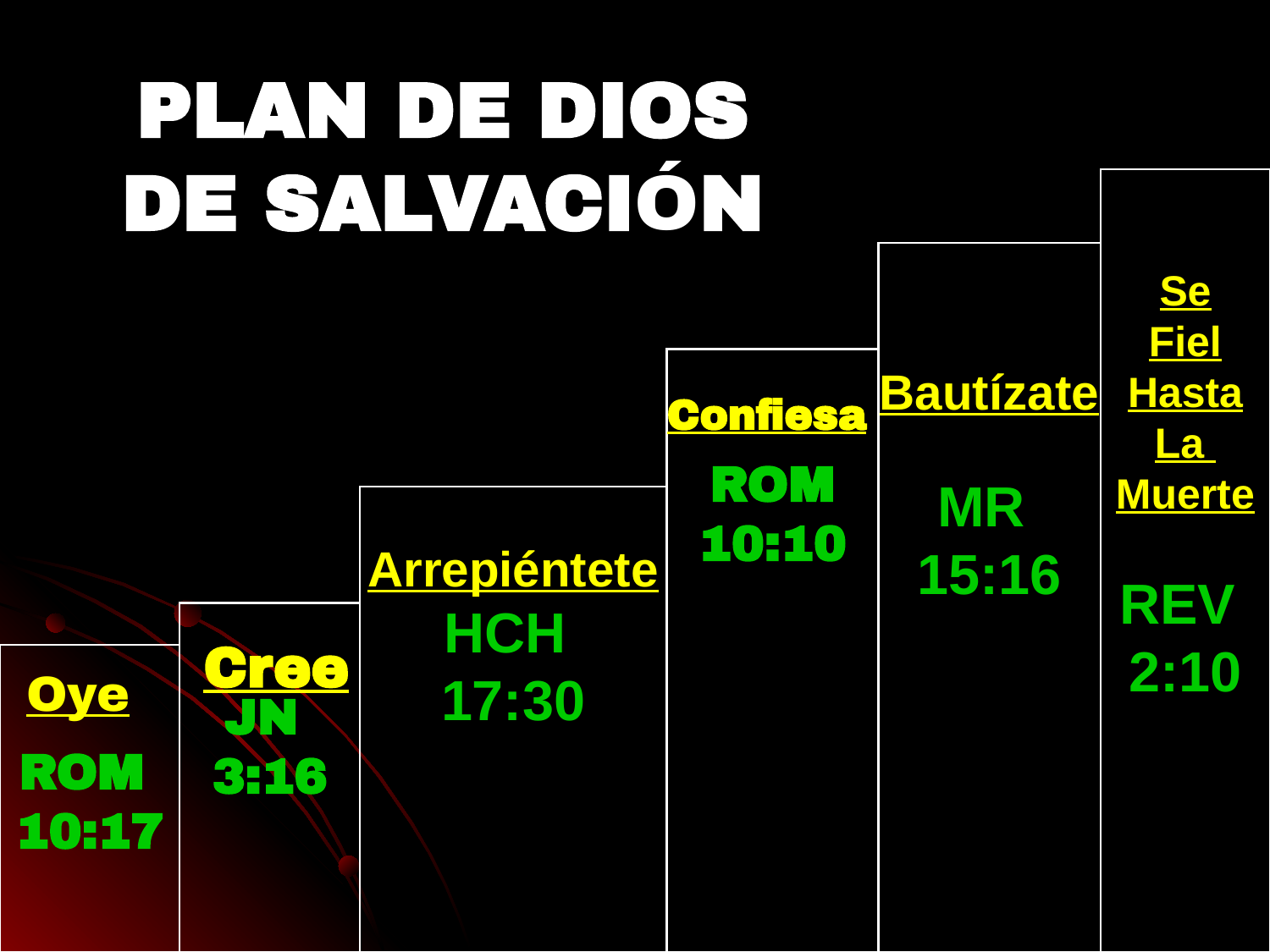

PLAN DE DIOS
DE SALVACIÓN

Se
Fiel
Hasta
La
Muerte

REV
2:10

Bautízate

MR
15:16

ROM
10:10

Confiesa

Arrepiéntete
HCH
17:30

JN
3:16

Cree

ROM
10:17

Oye